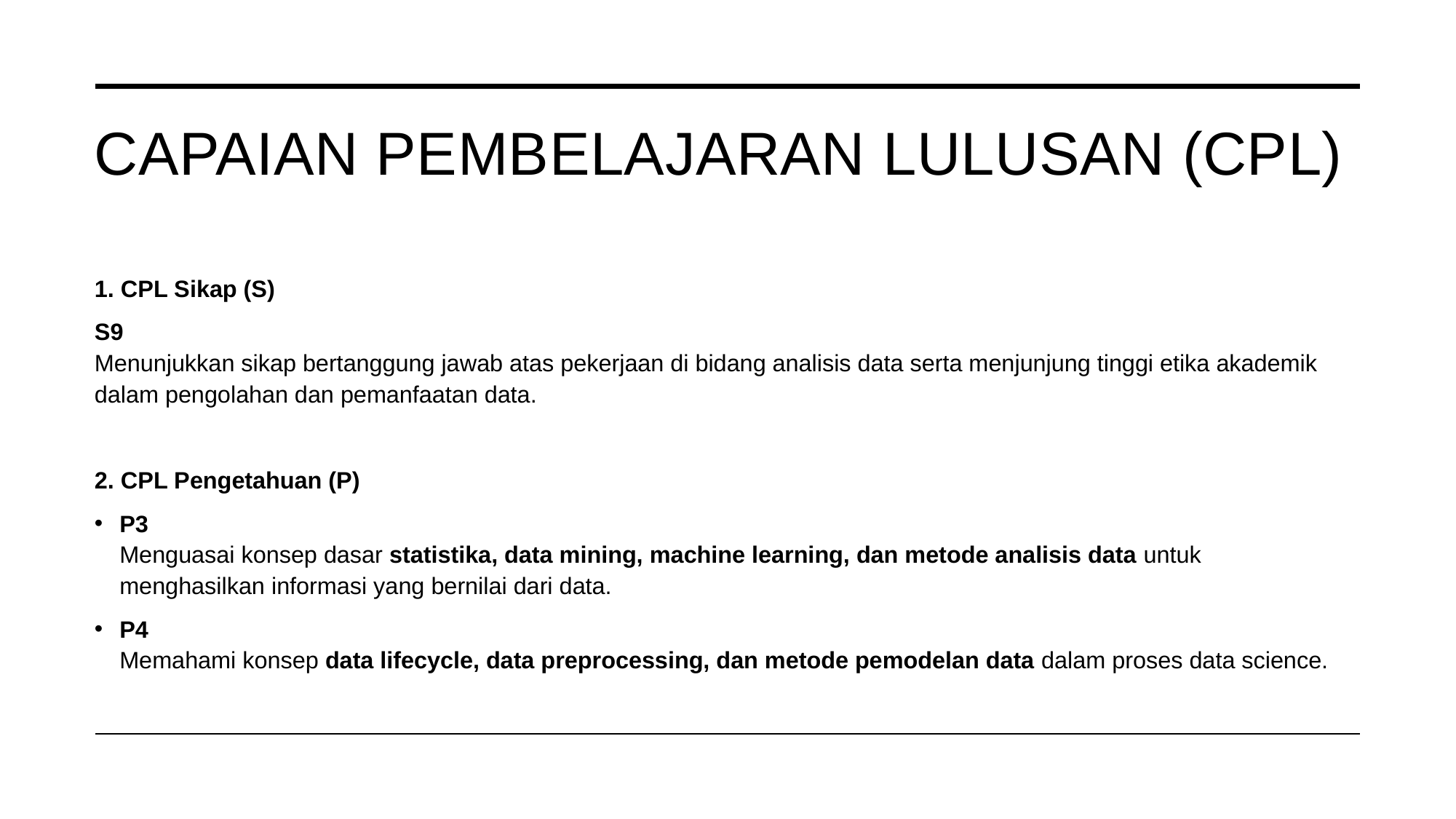

# Capaian Pembelajaran lulusan (CPL)
1. CPL Sikap (S)
S9
Menunjukkan sikap bertanggung jawab atas pekerjaan di bidang analisis data serta menjunjung tinggi etika akademik dalam pengolahan dan pemanfaatan data.

2. CPL Pengetahuan (P)
P3
Menguasai konsep dasar statistika, data mining, machine learning, dan metode analisis data untuk menghasilkan informasi yang bernilai dari data.
P4
Memahami konsep data lifecycle, data preprocessing, dan metode pemodelan data dalam proses data science.